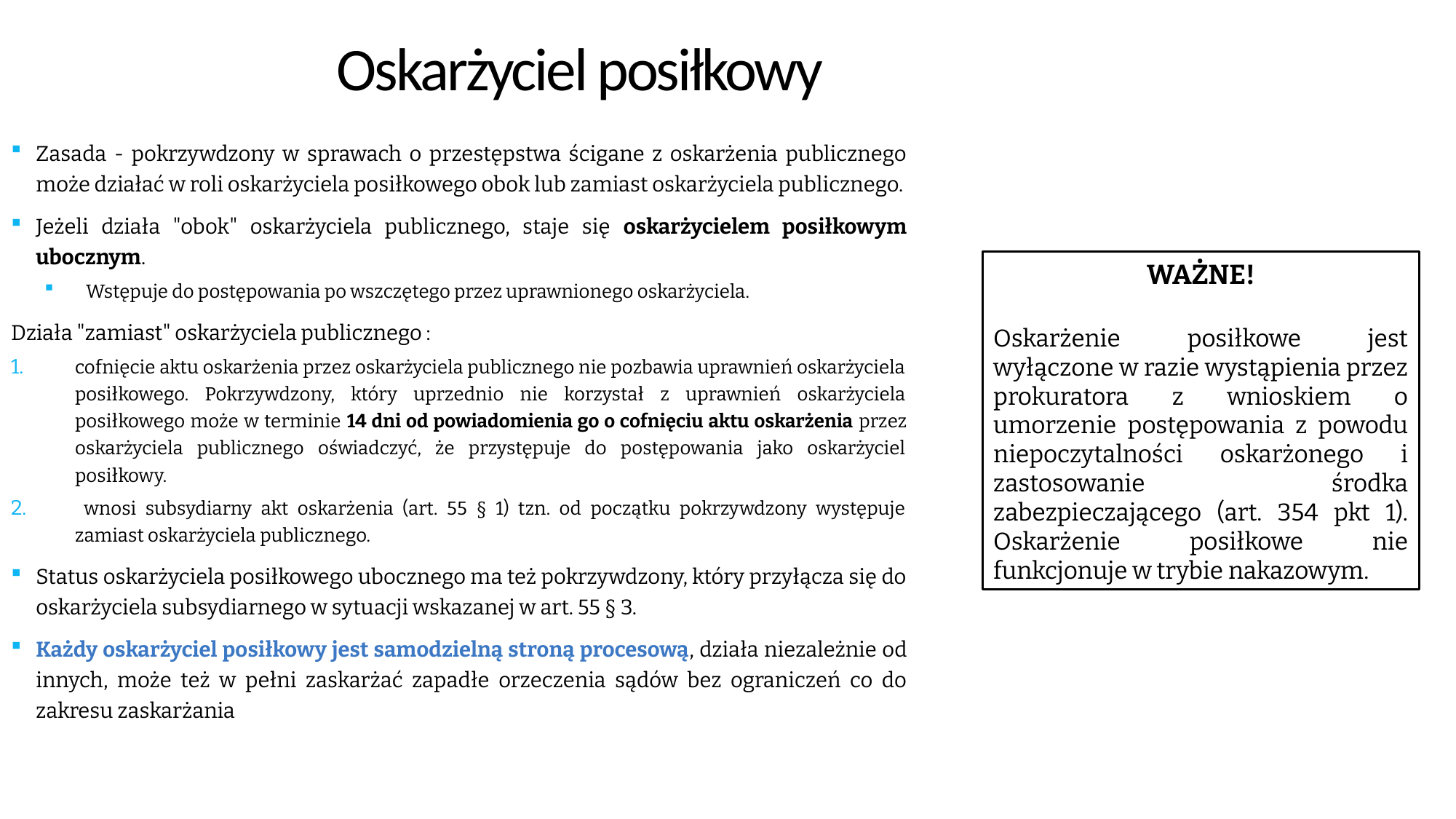

Oskarżyciel posiłkowy
Zasada - pokrzywdzony w sprawach o przestępstwa ścigane z oskarżenia publicznego może działać w roli oskarżyciela posiłkowego obok lub zamiast oskarżyciela publicznego.
Jeżeli działa "obok" oskarżyciela publicznego, staje się oskarżycielem posiłkowym ubocznym.
Wstępuje do postępowania po wszczętego przez uprawnionego oskarżyciela.
Działa "zamiast" oskarżyciela publicznego :
cofnięcie aktu oskarżenia przez oskarżyciela publicznego nie pozbawia uprawnień oskarżyciela posiłkowego. Pokrzywdzony, który uprzednio nie korzystał z uprawnień oskarżyciela posiłkowego może w terminie 14 dni od powiadomienia go o cofnięciu aktu oskarżenia przez oskarżyciela publicznego oświadczyć, że przystępuje do postępowania jako oskarżyciel posiłkowy.
 wnosi subsydiarny akt oskarżenia (art. 55 § 1) tzn. od początku pokrzywdzony występuje zamiast oskarżyciela publicznego.
Status oskarżyciela posiłkowego ubocznego ma też pokrzywdzony, który przyłącza się do oskarżyciela subsydiarnego w sytuacji wskazanej w art. 55 § 3.
Każdy oskarżyciel posiłkowy jest samodzielną stroną procesową, działa niezależnie od innych, może też w pełni zaskarżać zapadłe orzeczenia sądów bez ograniczeń co do zakresu zaskarżania
 WAŻNE!

Oskarżenie posiłkowe jest wyłączone w razie wystąpienia przez prokuratora z wnioskiem o umorzenie postępowania z powodu niepoczytalności oskarżonego i zastosowanie środka zabezpieczającego (art. 354 pkt 1). Oskarżenie posiłkowe nie funkcjonuje w trybie nakazowym.